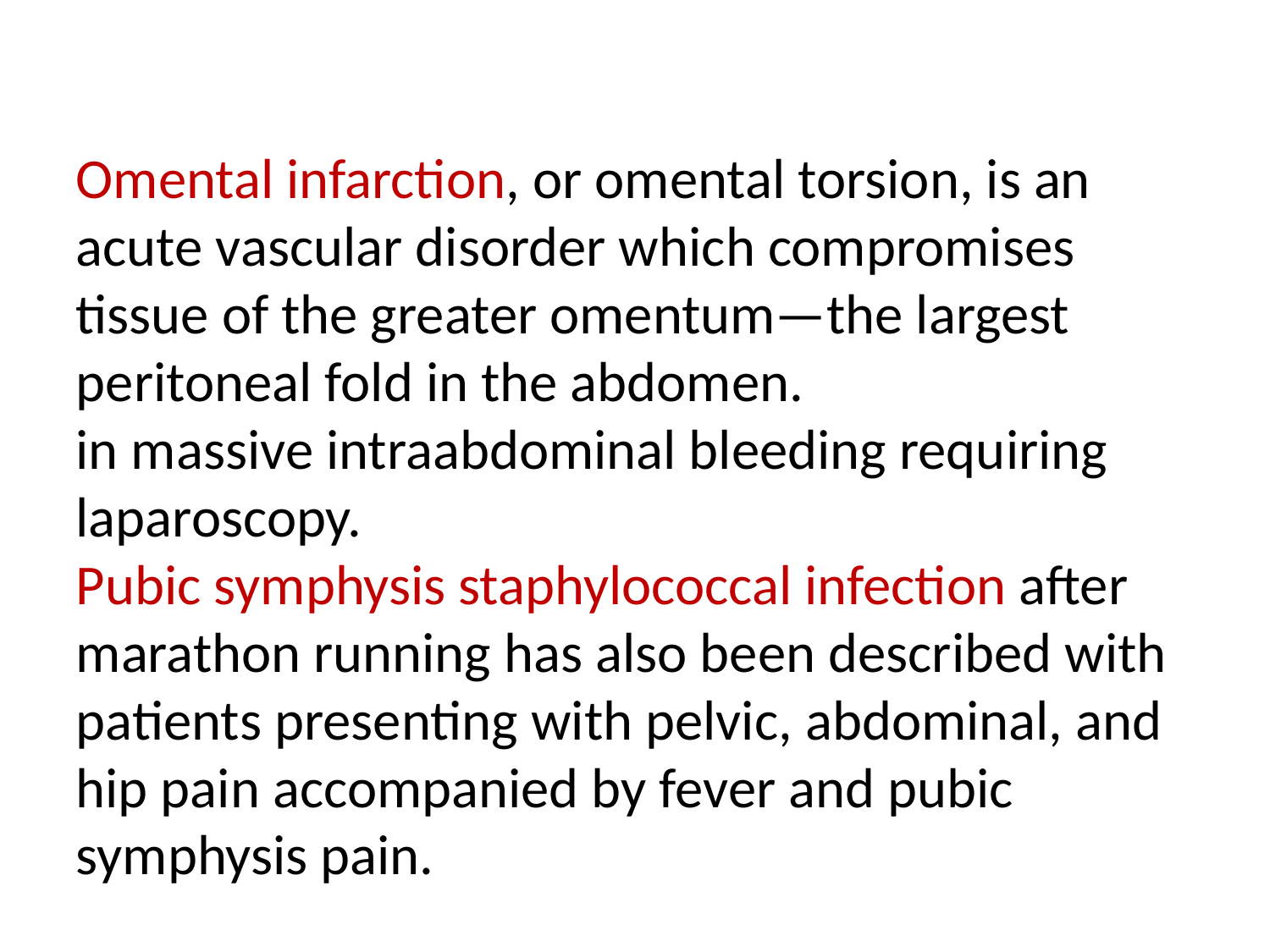

#
Omental infarction, or omental torsion, is an acute vascular disorder which compromises tissue of the greater omentum—the largest peritoneal fold in the abdomen.
in massive intraabdominal bleeding requiring laparoscopy.
Pubic symphysis staphylococcal infection after marathon running has also been described with patients presenting with pelvic, abdominal, and hip pain accompanied by fever and pubic symphysis pain.